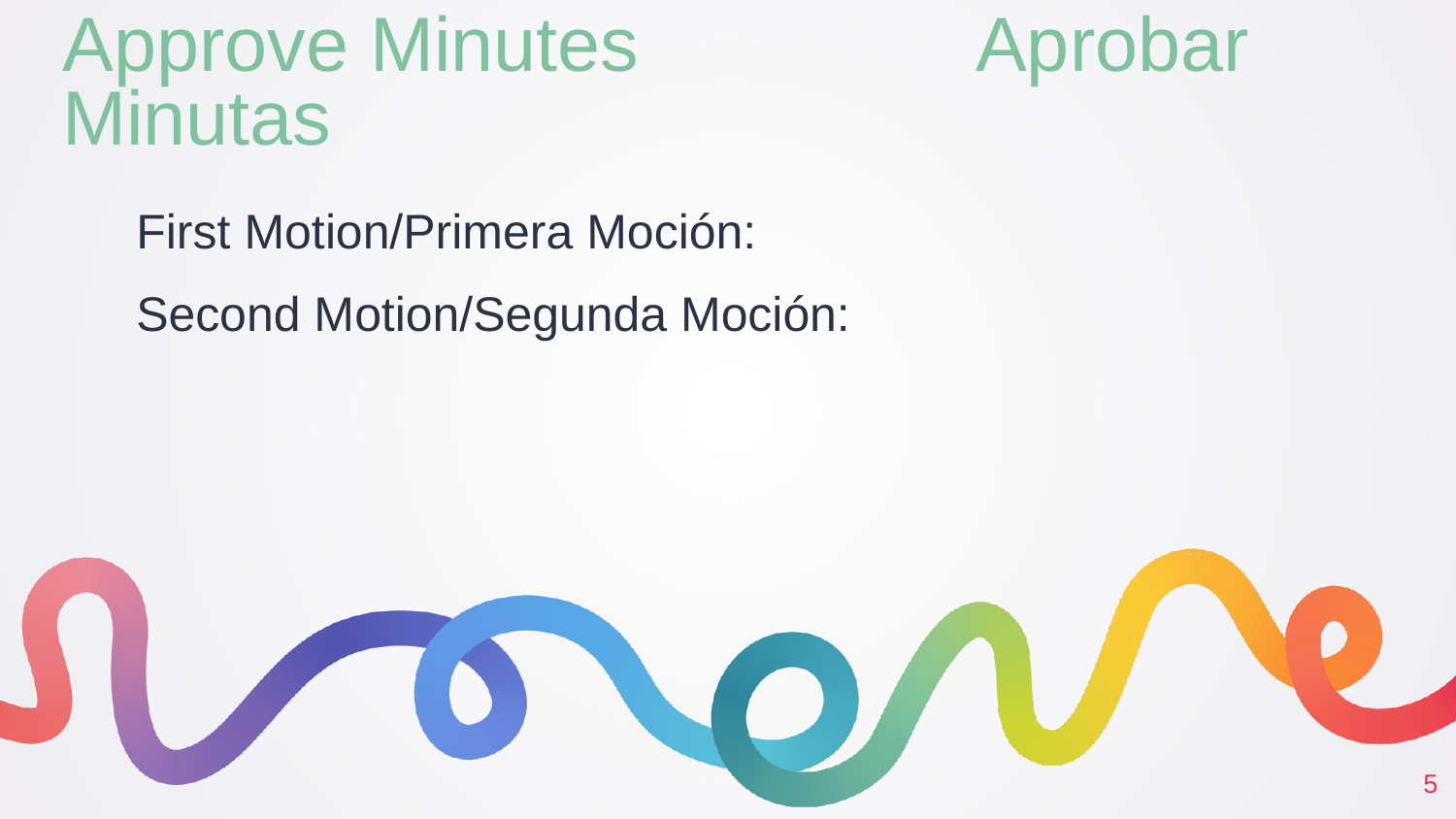

# Approve Minutes                Aprobar  Minutas
First Motion/Primera Moción:
Second Motion/Segunda Moción:
5